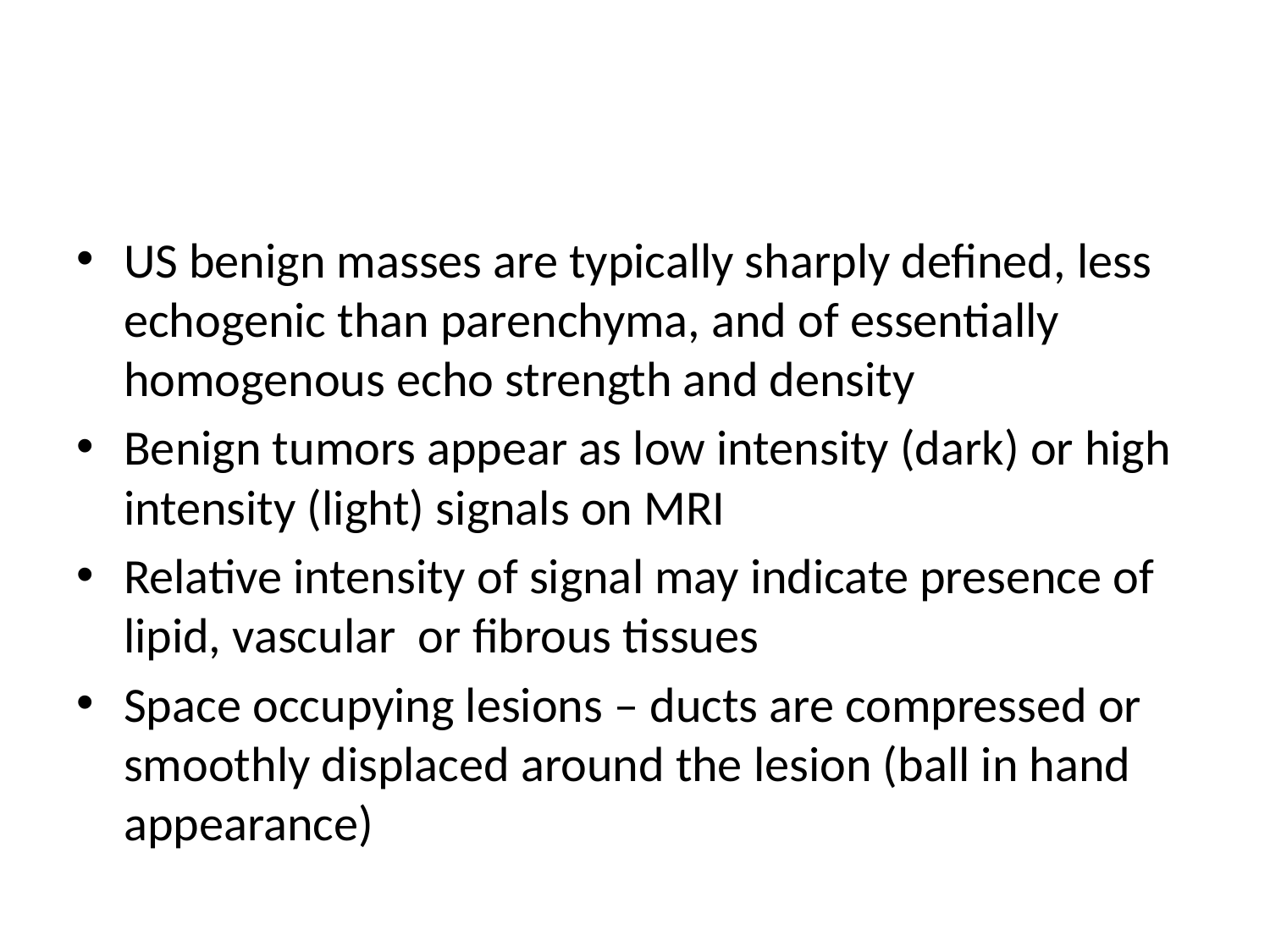

#
US benign masses are typically sharply defined, less echogenic than parenchyma, and of essentially homogenous echo strength and density
Benign tumors appear as low intensity (dark) or high intensity (light) signals on MRI
Relative intensity of signal may indicate presence of lipid, vascular  or fibrous tissues
Space occupying lesions – ducts are compressed or smoothly displaced around the lesion (ball in hand appearance)